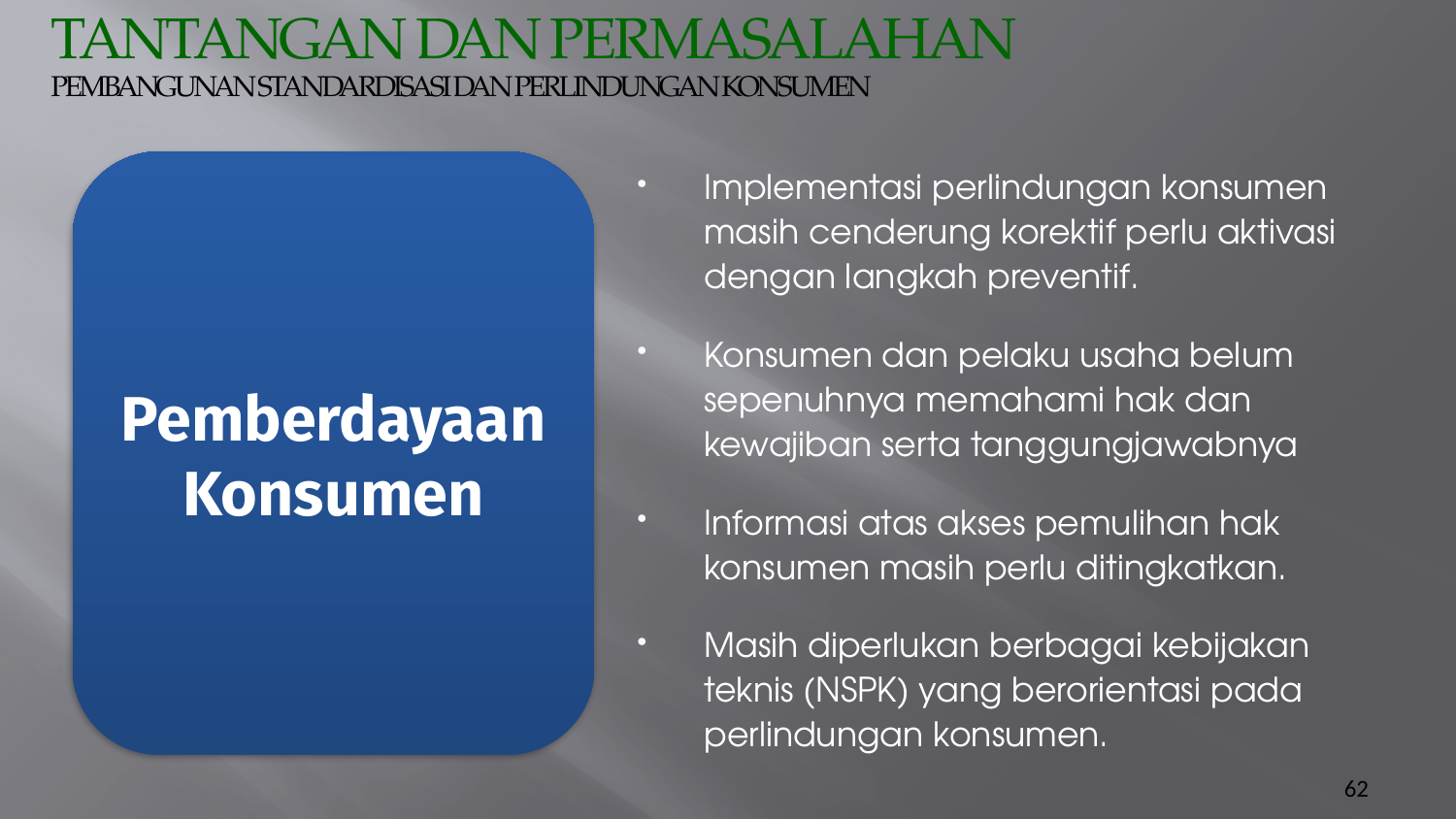

TANTANGAN DAN PERMASALAHAN
PEMBANGUNAN STANDARDISASI DAN PERLINDUNGAN KONSUMEN
Pemberdayaan Konsumen
Implementasi perlindungan konsumen masih cenderung korektif perlu aktivasi dengan langkah preventif.
Konsumen dan pelaku usaha belum sepenuhnya memahami hak dan kewajiban serta tanggungjawabnya
Informasi atas akses pemulihan hak konsumen masih perlu ditingkatkan.
Masih diperlukan berbagai kebijakan teknis (NSPK) yang berorientasi pada perlindungan konsumen.
62